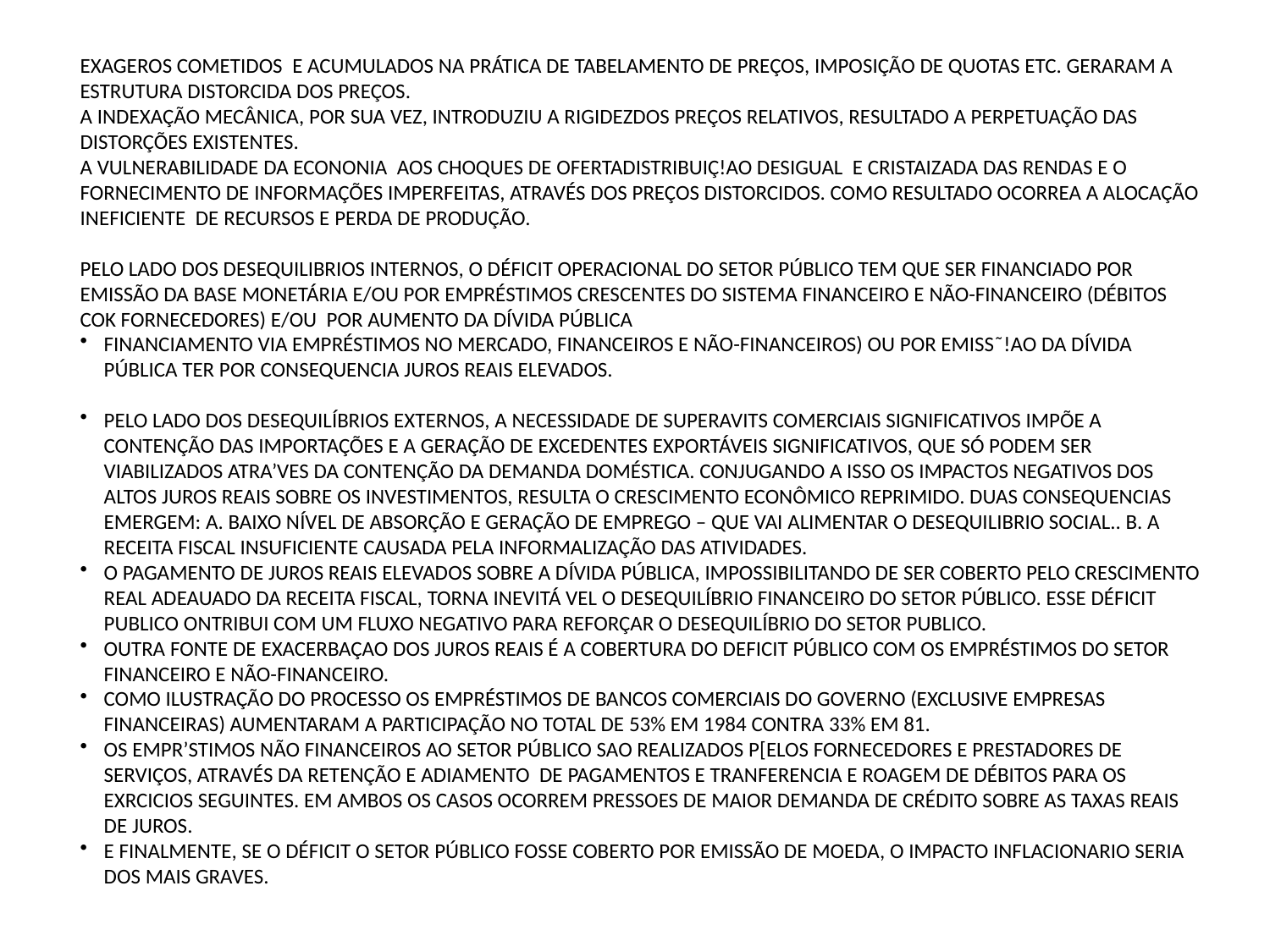

EXAGEROS COMETIDOS  E ACUMULADOS NA PRÁTICA DE TABELAMENTO DE PREÇOS, IMPOSIÇÃO DE QUOTAS ETC. GERARAM A ESTRUTURA DISTORCIDA DOS PREÇOS.
A INDEXAÇÃO MECÂNICA, POR SUA VEZ, INTRODUZIU A RIGIDEZDOS PREÇOS RELATIVOS, RESULTADO A PERPETUAÇÃO DAS DISTORÇÕES EXISTENTES.
A VULNERABILIDADE DA ECONONIA  AOS CHOQUES DE OFERTADISTRIBUIÇ!AO DESIGUAL  E CRISTAIZADA DAS RENDAS E O FORNECIMENTO DE INFORMAÇÕES IMPERFEITAS, ATRAVÉS DOS PREÇOS DISTORCIDOS. COMO RESULTADO OCORREA A ALOCAÇÃO INEFICIENTE  DE RECURSOS E PERDA DE PRODUÇÃO.

PELO LADO DOS DESEQUILIBRIOS INTERNOS, O DÉFICIT OPERACIONAL DO SETOR PÚBLICO TEM QUE SER FINANCIADO POR EMISSÃO DA BASE MONETÁRIA E/OU POR EMPRÉSTIMOS CRESCENTES DO SISTEMA FINANCEIRO E NÃO-FINANCEIRO (DÉBITOS COK FORNECEDORES) E/OU  POR AUMENTO DA DÍVIDA PÚBLICA
FINANCIAMENTO VIA EMPRÉSTIMOS NO MERCADO, FINANCEIROS E NÃO-FINANCEIROS) OU POR EMISS˜!AO DA DÍVIDA PÚBLICA TER POR CONSEQUENCIA JUROS REAIS ELEVADOS.

PELO LADO DOS DESEQUILÍBRIOS EXTERNOS, A NECESSIDADE DE SUPERAVITS COMERCIAIS SIGNIFICATIVOS IMPÕE A CONTENÇÃO DAS IMPORTAÇÕES E A GERAÇÃO DE EXCEDENTES EXPORTÁVEIS SIGNIFICATIVOS, QUE SÓ PODEM SER VIABILIZADOS ATRA’VES DA CONTENÇÃO DA DEMANDA DOMÉSTICA. CONJUGANDO A ISSO OS IMPACTOS NEGATIVOS DOS ALTOS JUROS REAIS SOBRE OS INVESTIMENTOS, RESULTA O CRESCIMENTO ECONÔMICO REPRIMIDO. DUAS CONSEQUENCIAS EMERGEM: A. BAIXO NÍVEL DE ABSORÇÃO E GERAÇÃO DE EMPREGO – QUE VAI ALIMENTAR O DESEQUILIBRIO SOCIAL.. B. A RECEITA FISCAL INSUFICIENTE CAUSADA PELA INFORMALIZAÇÃO DAS ATIVIDADES.
O PAGAMENTO DE JUROS REAIS ELEVADOS SOBRE A DÍVIDA PÚBLICA, IMPOSSIBILITANDO DE SER COBERTO PELO CRESCIMENTO REAL ADEAUADO DA RECEITA FISCAL, TORNA INEVITÁ VEL O DESEQUILÍBRIO FINANCEIRO DO SETOR PÚBLICO. ESSE DÉFICIT  PUBLICO ONTRIBUI COM UM FLUXO NEGATIVO PARA REFORÇAR O DESEQUILÍBRIO DO SETOR PUBLICO.
OUTRA FONTE DE EXACERBAÇAO DOS JUROS REAIS É A COBERTURA DO DEFICIT PÚBLICO COM OS EMPRÉSTIMOS DO SETOR FINANCEIRO E NÃO-FINANCEIRO.
COMO ILUSTRAÇÃO DO PROCESSO OS EMPRÉSTIMOS DE BANCOS COMERCIAIS DO GOVERNO (EXCLUSIVE EMPRESAS FINANCEIRAS) AUMENTARAM A PARTICIPAÇÃO NO TOTAL DE 53% EM 1984 CONTRA 33% EM 81.
OS EMPR’STIMOS NÃO FINANCEIROS AO SETOR PÚBLICO SAO REALIZADOS P[ELOS FORNECEDORES E PRESTADORES DE SERVIÇOS, ATRAVÉS DA RETENÇÃO E ADIAMENTO  DE PAGAMENTOS E TRANFERENCIA E ROAGEM DE DÉBITOS PARA OS EXRCICIOS SEGUINTES. EM AMBOS OS CASOS OCORREM PRESSOES DE MAIOR DEMANDA DE CRÉDITO SOBRE AS TAXAS REAIS DE JUROS.
E FINALMENTE, SE O DÉFICIT O SETOR PÚBLICO FOSSE COBERTO POR EMISSÃO DE MOEDA, O IMPACTO INFLACIONARIO SERIA DOS MAIS GRAVES.

 .